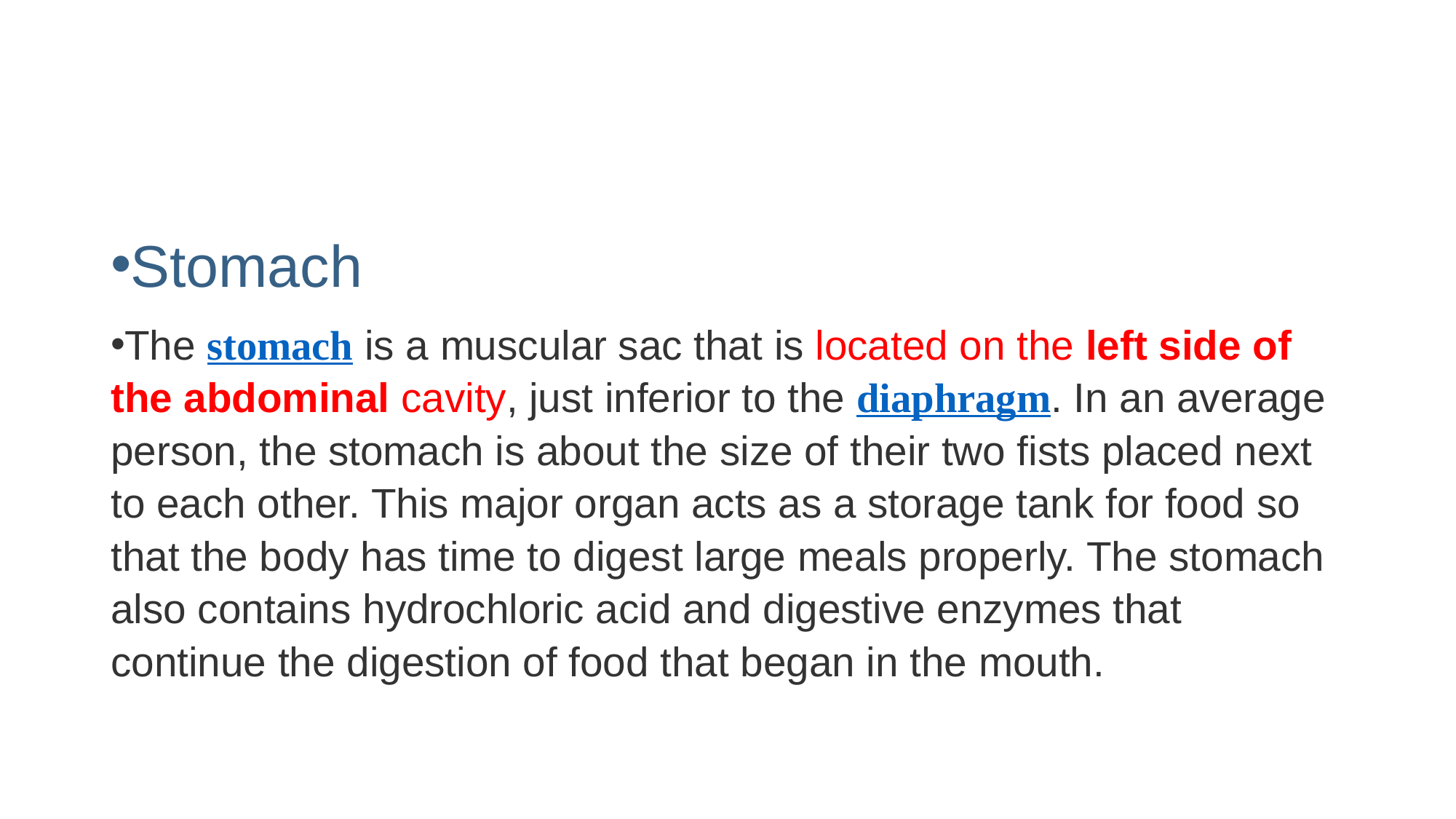

#
Stomach
The stomach is a muscular sac that is located on the left side of the abdominal cavity, just inferior to the diaphragm. In an average person, the stomach is about the size of their two fists placed next to each other. This major organ acts as a storage tank for food so that the body has time to digest large meals properly. The stomach also contains hydrochloric acid and digestive enzymes that continue the digestion of food that began in the mouth.